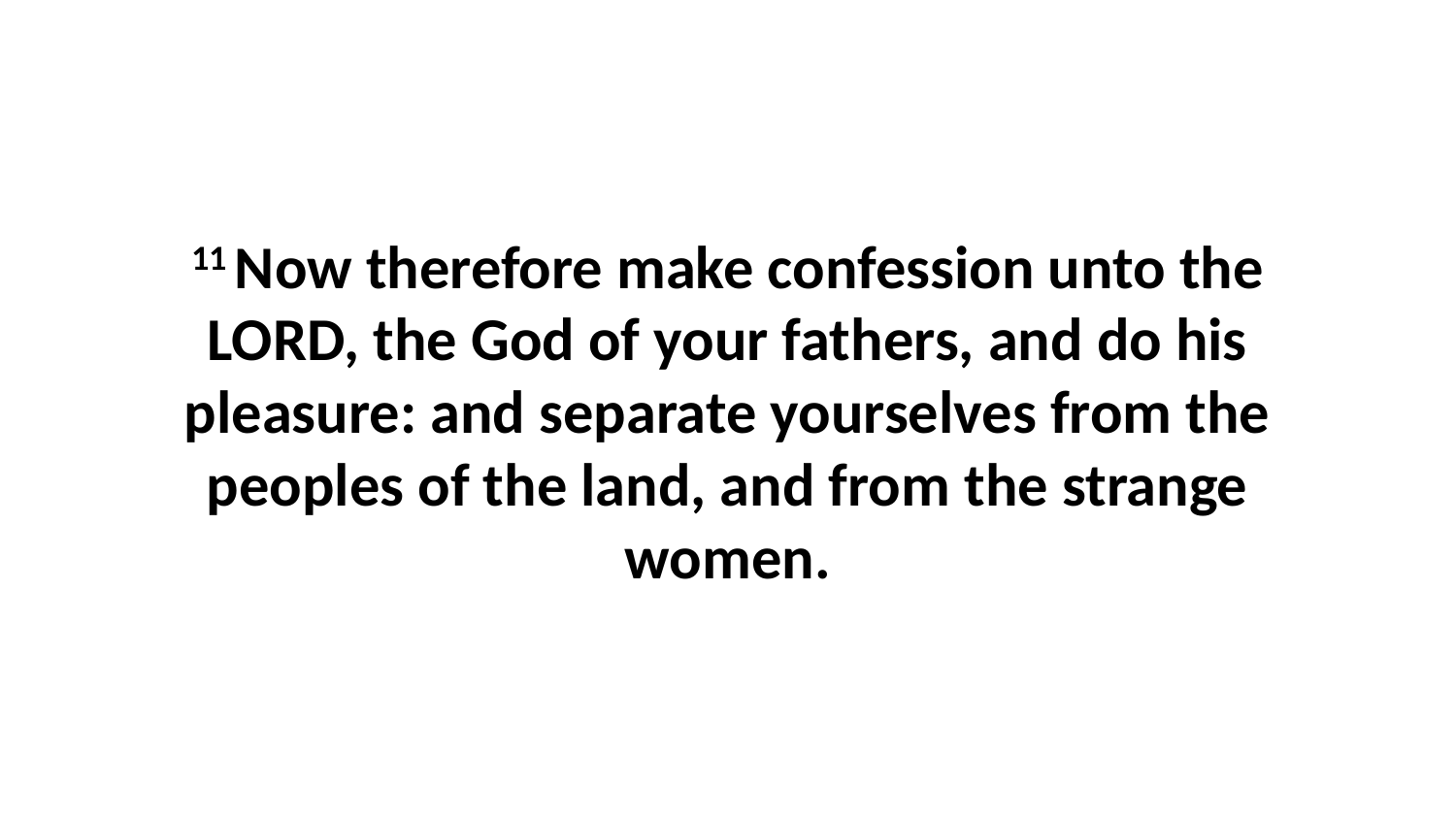

11 Now therefore make confession unto the LORD, the God of your fathers, and do his pleasure: and separate yourselves from the peoples of the land, and from the strange women.